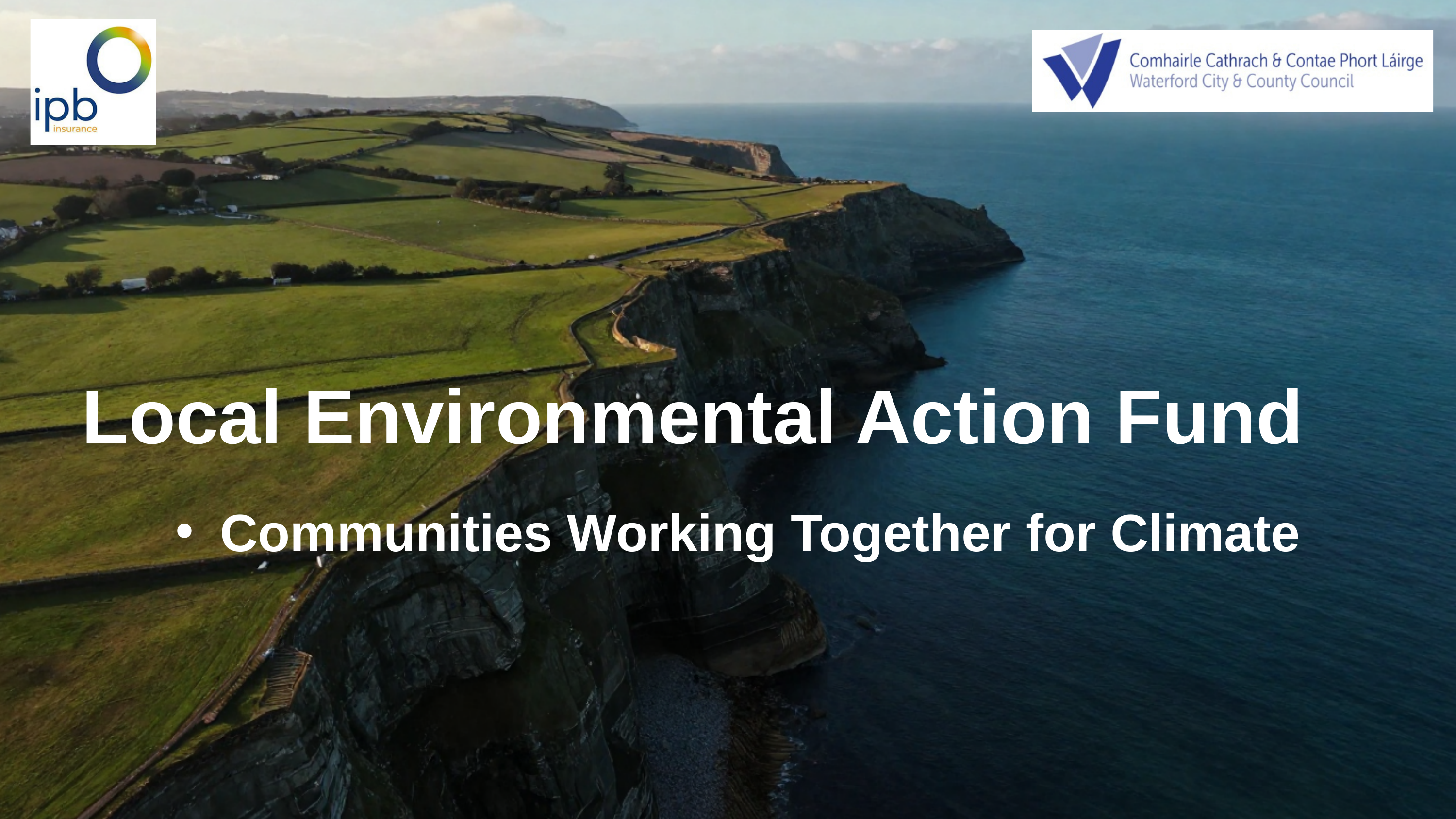

Local Environmental Action Fund
Communities Working Together for Climate